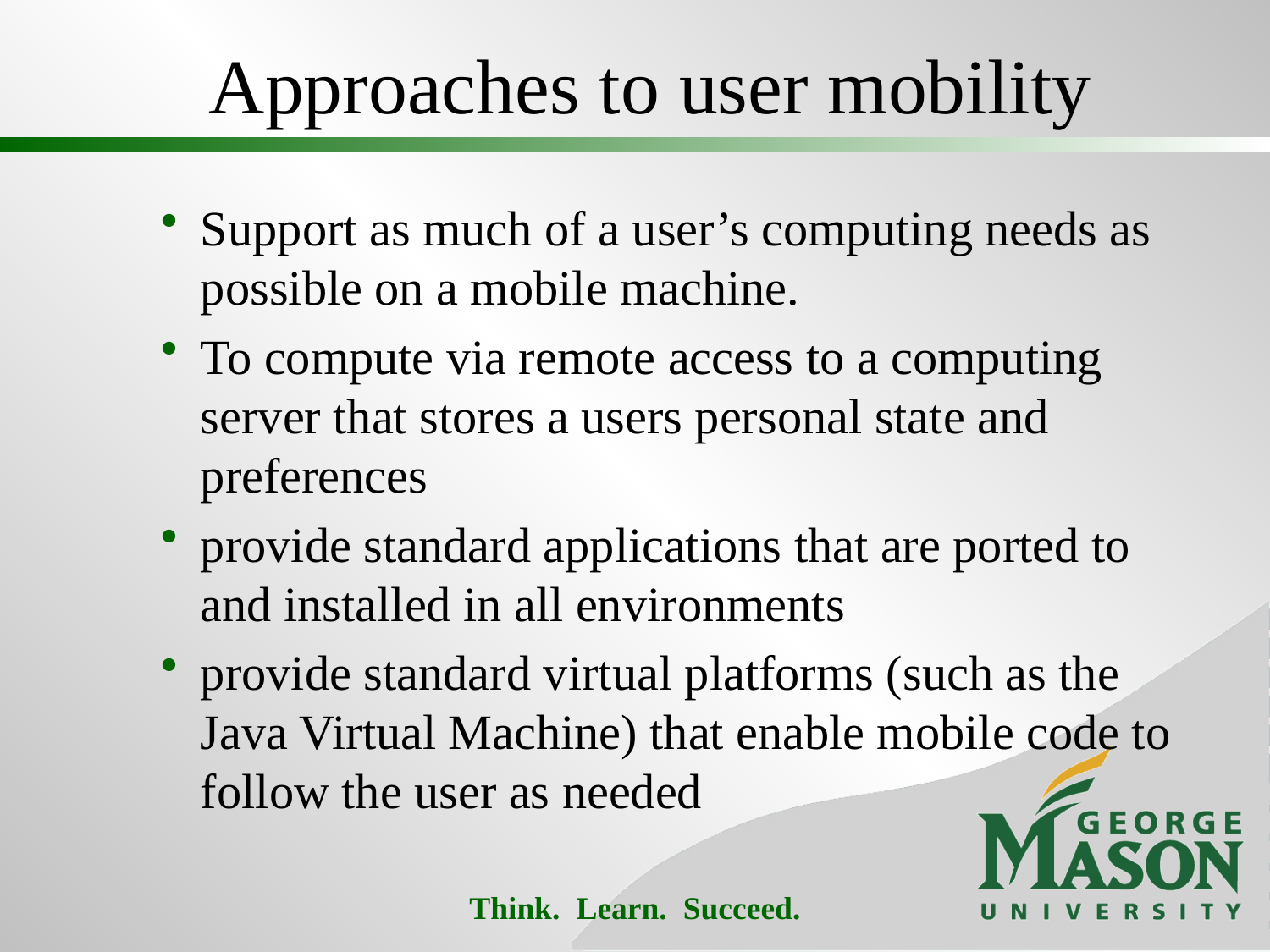

# Approaches to user mobility
Support as much of a user’s computing needs as possible on a mobile machine.
To compute via remote access to a computing server that stores a users personal state and preferences
provide standard applications that are ported to and installed in all environments
provide standard virtual platforms (such as the Java Virtual Machine) that enable mobile code to follow the user as needed